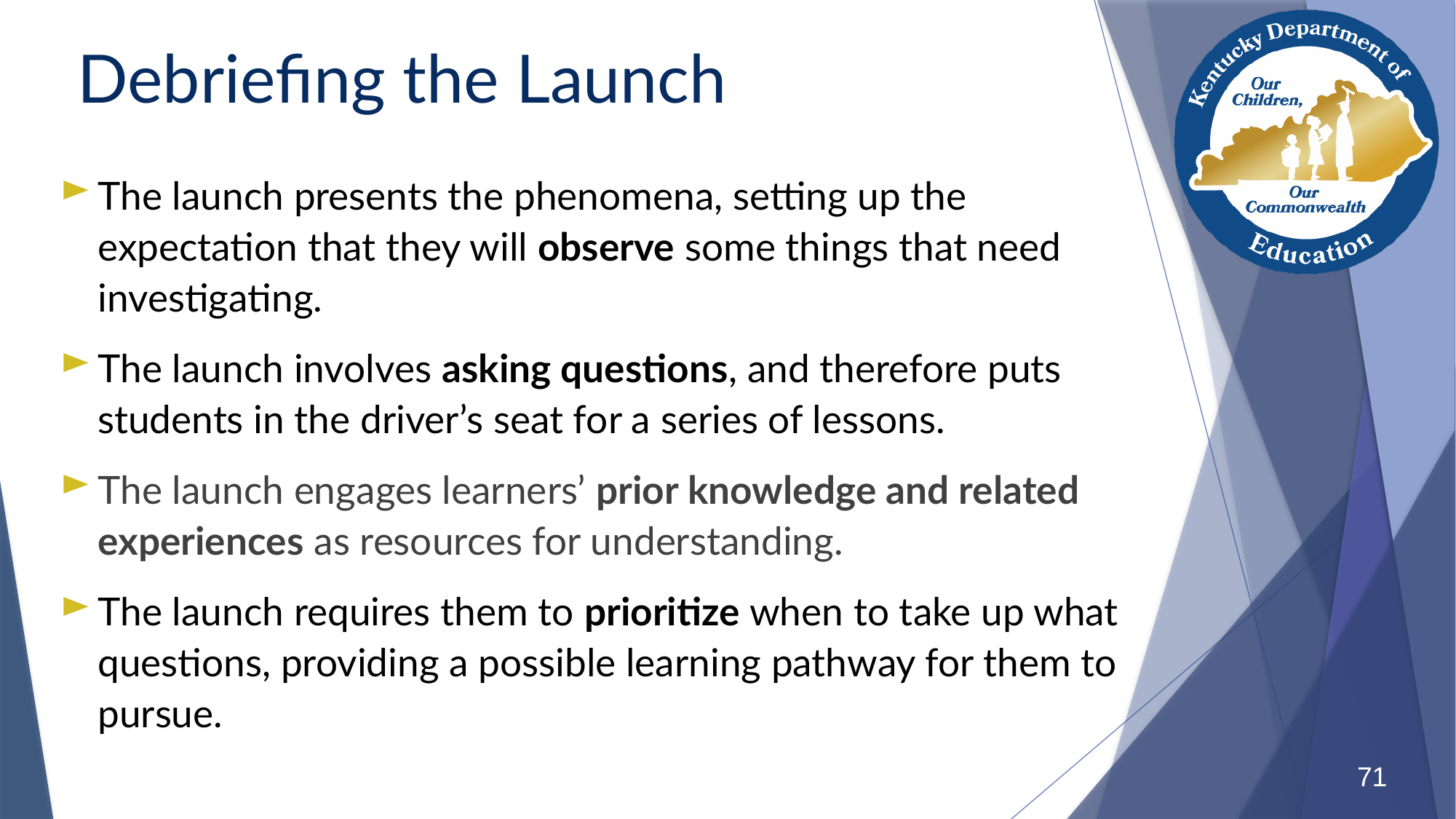

# Debriefing the Launch
The launch presents the phenomena, setting up the expectation that they will observe some things that need investigating.
The launch involves asking questions, and therefore puts students in the driver’s seat for a series of lessons.
The launch engages learners’ prior knowledge and related experiences as resources for understanding.
The launch requires them to prioritize when to take up what questions, providing a possible learning pathway for them to pursue.
71